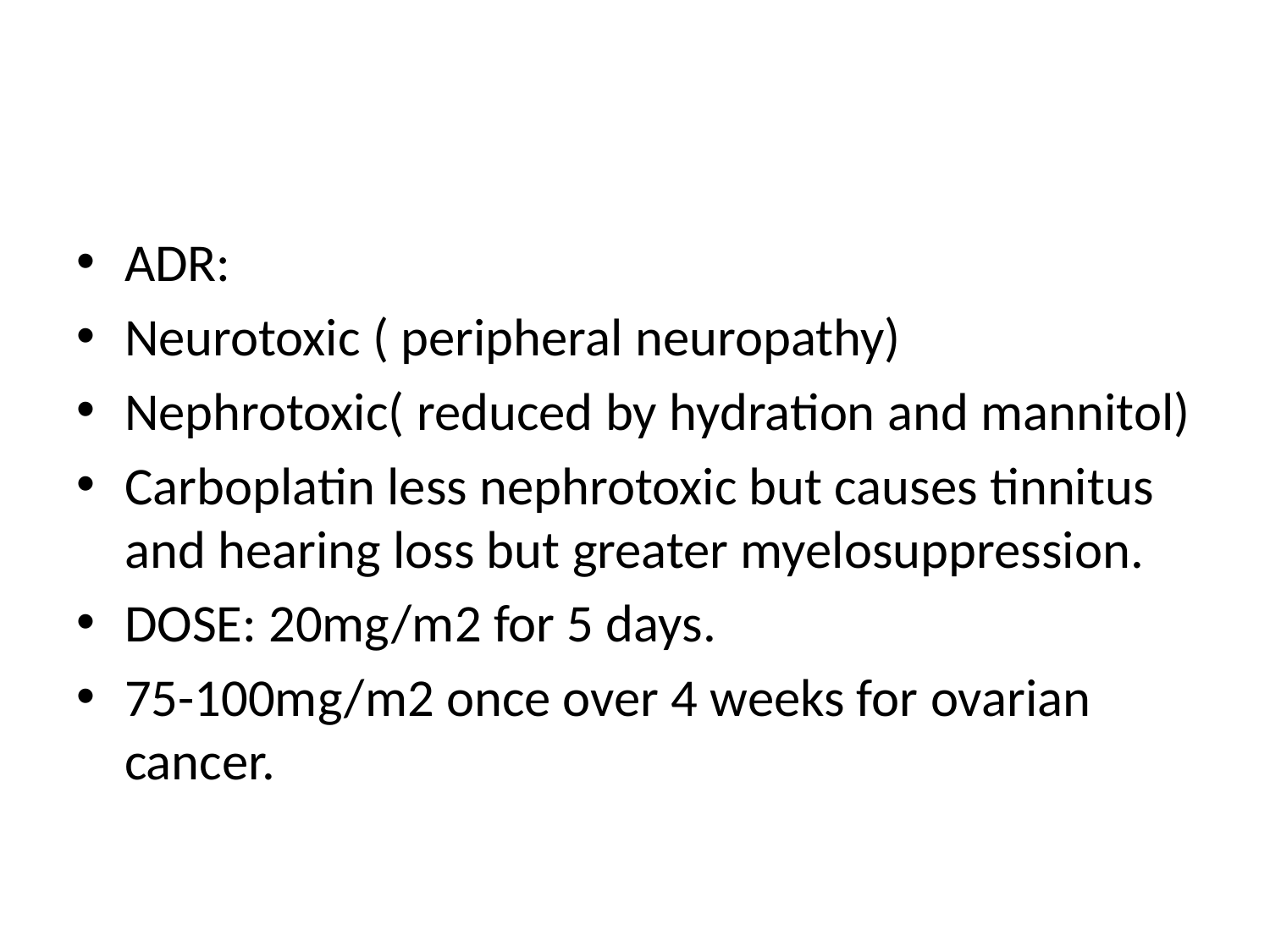

#
ADR:
Neurotoxic ( peripheral neuropathy)
Nephrotoxic( reduced by hydration and mannitol)
Carboplatin less nephrotoxic but causes tinnitus and hearing loss but greater myelosuppression.
DOSE: 20mg/m2 for 5 days.
75-100mg/m2 once over 4 weeks for ovarian cancer.